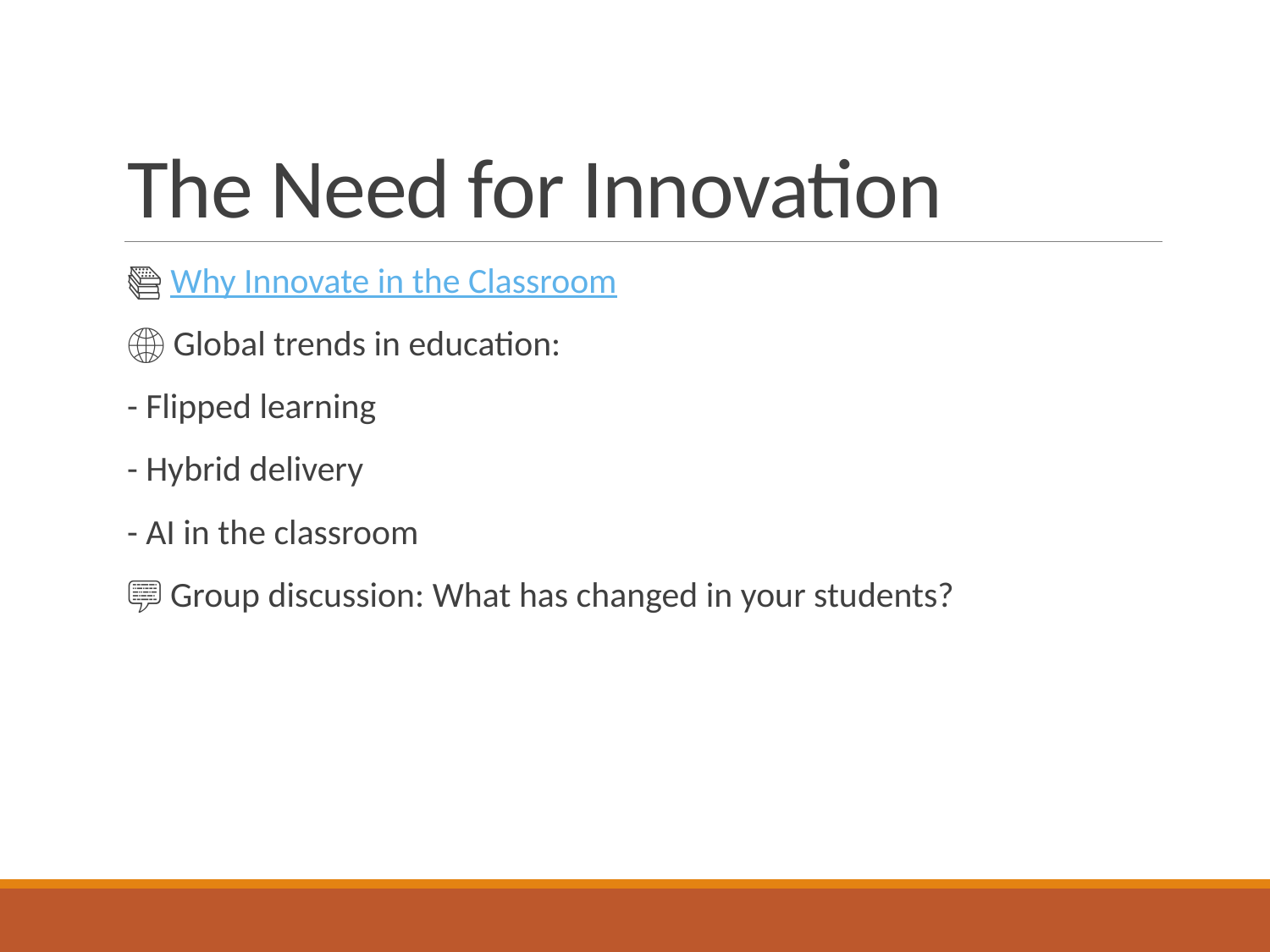

# The Need for Innovation
📚 Why Innovate in the Classroom
🌐 Global trends in education:
- Flipped learning
- Hybrid delivery
- AI in the classroom
💬 Group discussion: What has changed in your students?